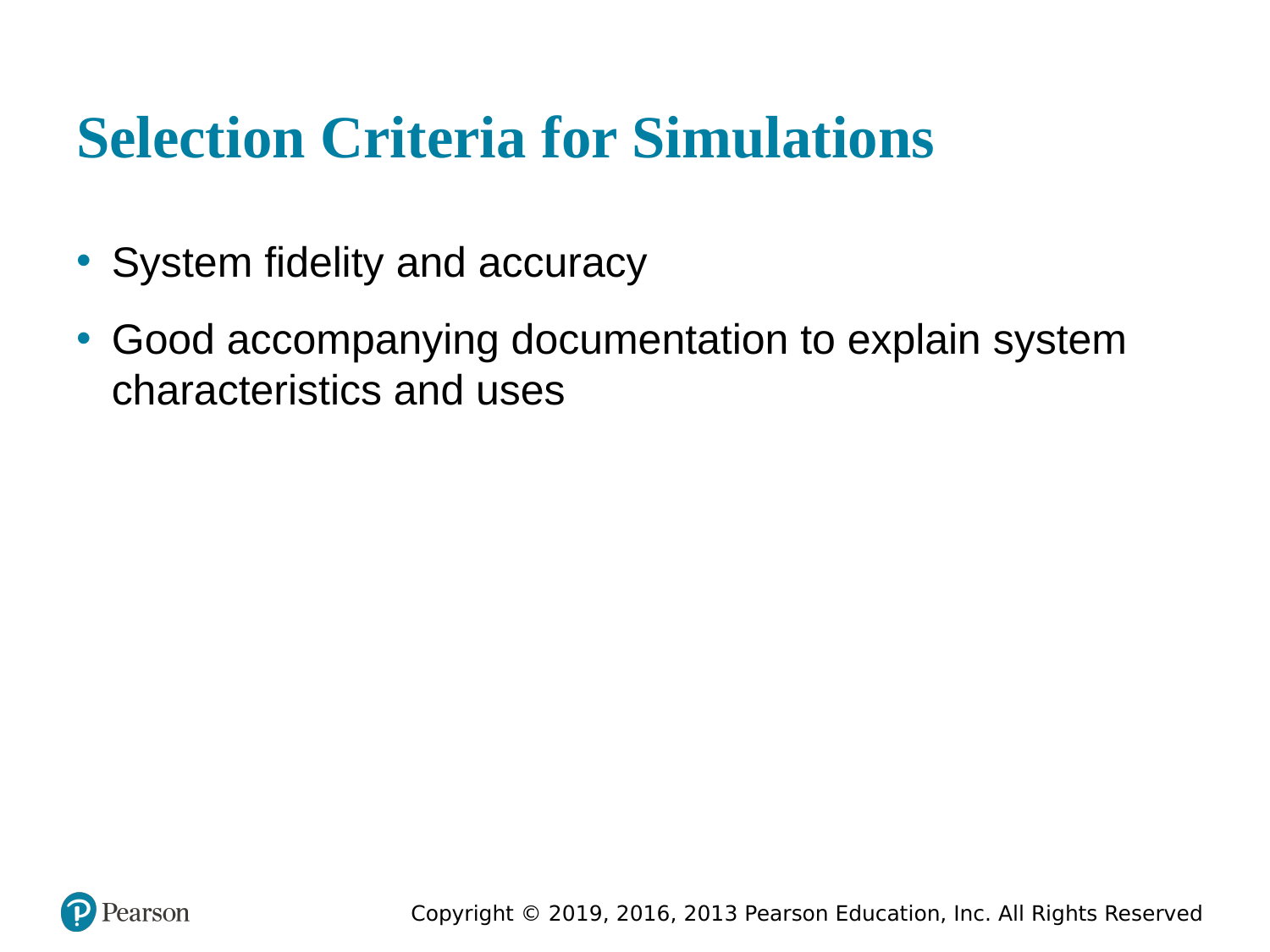

# Selection Criteria for Simulations
System fidelity and accuracy
Good accompanying documentation to explain system characteristics and uses